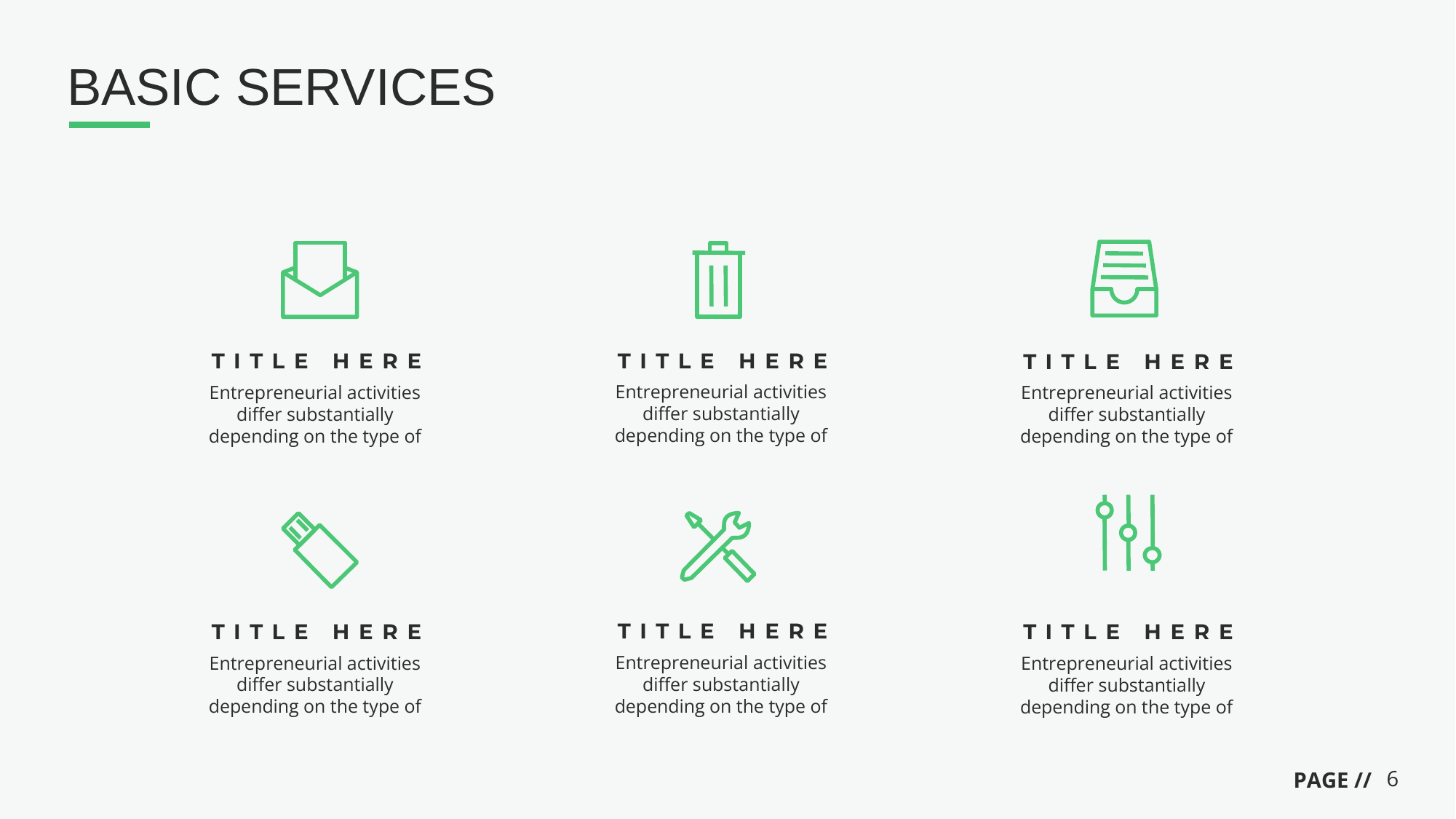

# BASIC SERVICES

TITLE HERE
TITLE HERE
Entrepreneurial activities differ substantially depending on the type of
TITLE HERE
Entrepreneurial activities differ substantially depending on the type of
Entrepreneurial activities differ substantially depending on the type of

TITLE HERE
TITLE HERE
TITLE HERE
Entrepreneurial activities differ substantially depending on the type of
Entrepreneurial activities differ substantially depending on the type of
Entrepreneurial activities differ substantially depending on the type of